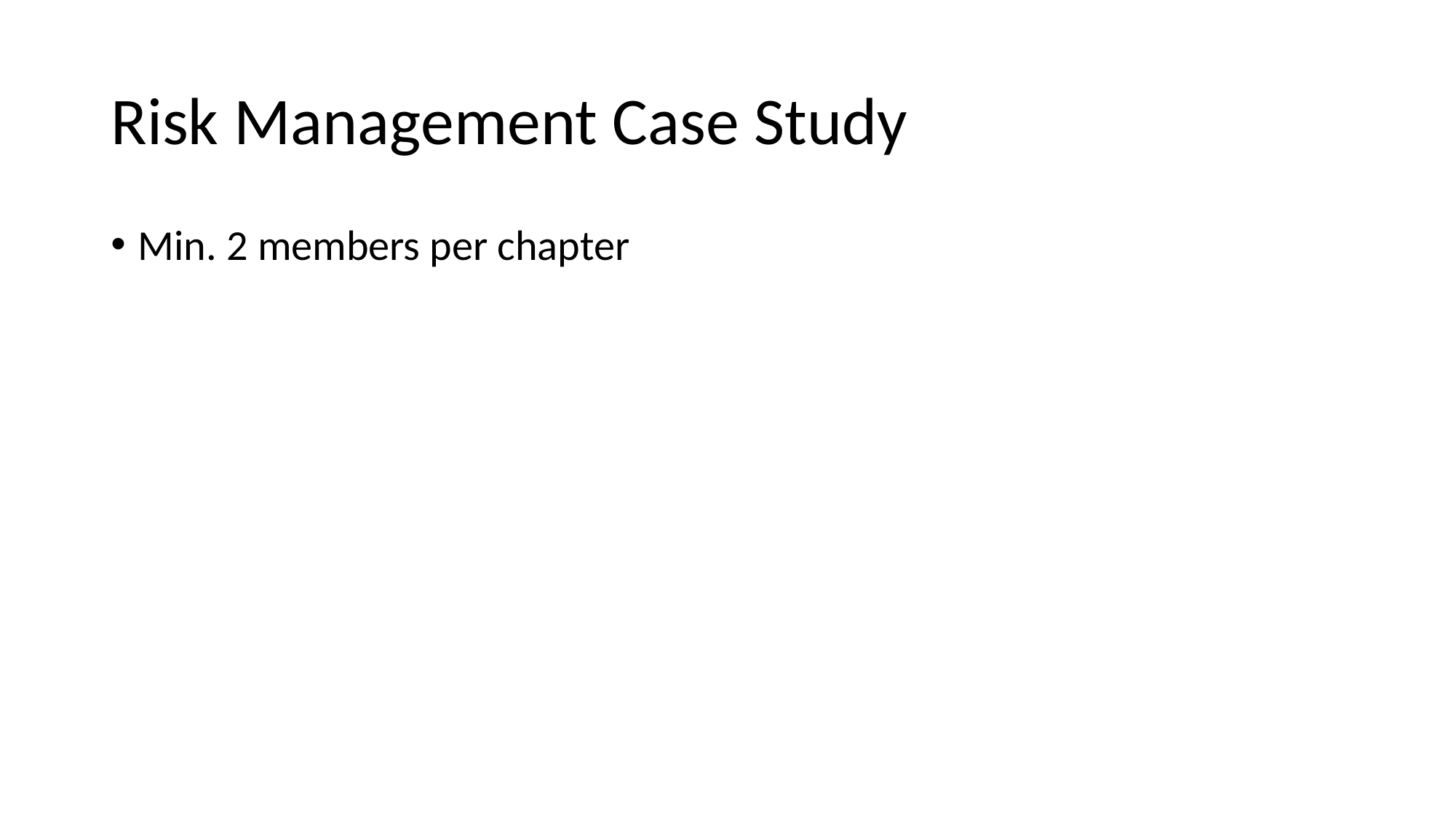

# Risk Management Case Study
Min. 2 members per chapter